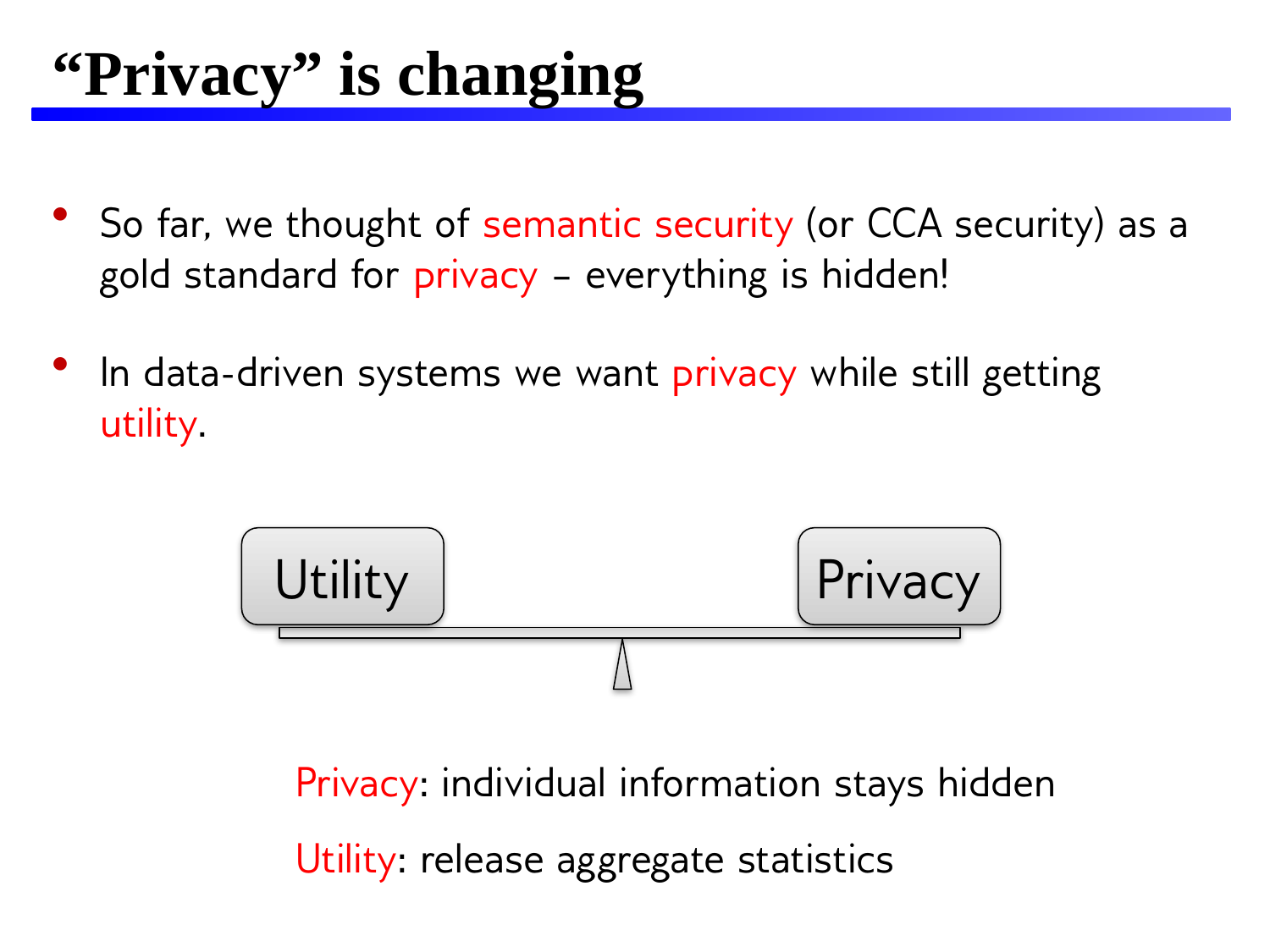

# “Privacy” is changing

So far, we thought of semantic security (or CCA security) as a gold standard for privacy – everything is hidden!

In data-driven systems we want privacy while still getting utility.

Privacy
Utility

Privacy: individual information stays hidden

Utility: release aggregate statistics